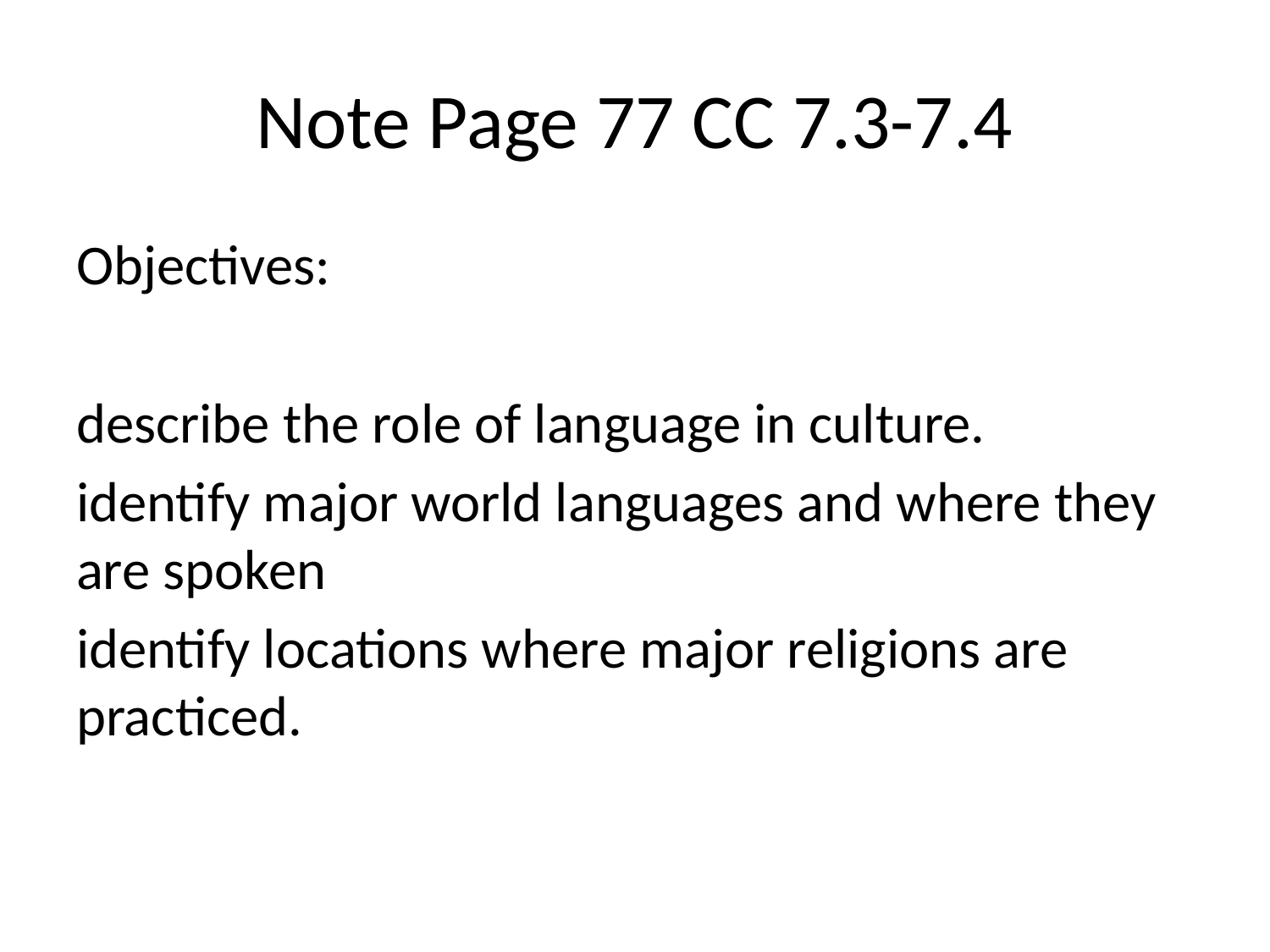

# Note Page 77 CC 7.3-7.4
Objectives:

describe the role of language in culture.
identify major world languages and where they are spoken
identify locations where major religions are practiced.